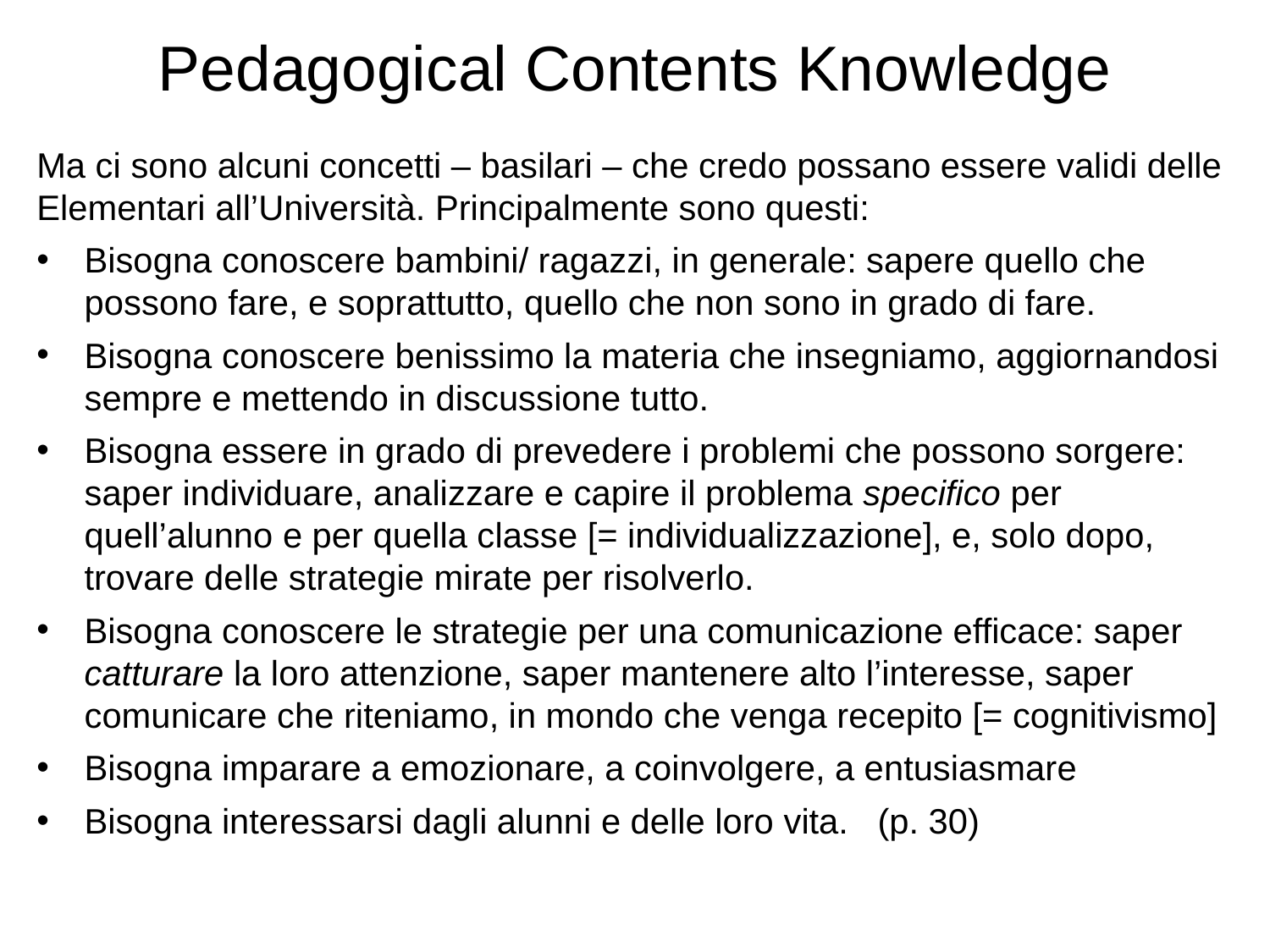

# Pedagogical Contents Knowledge
Ma ci sono alcuni concetti – basilari – che credo possano essere validi delle Elementari all’Università. Principalmente sono questi:
Bisogna conoscere bambini/ ragazzi, in generale: sapere quello che possono fare, e soprattutto, quello che non sono in grado di fare.
Bisogna conoscere benissimo la materia che insegniamo, aggiornandosi sempre e mettendo in discussione tutto.
Bisogna essere in grado di prevedere i problemi che possono sorgere: saper individuare, analizzare e capire il problema specifico per quell’alunno e per quella classe [= individualizzazione], e, solo dopo, trovare delle strategie mirate per risolverlo.
Bisogna conoscere le strategie per una comunicazione efficace: saper catturare la loro attenzione, saper mantenere alto l’interesse, saper comunicare che riteniamo, in mondo che venga recepito [= cognitivismo]
Bisogna imparare a emozionare, a coinvolgere, a entusiasmare
Bisogna interessarsi dagli alunni e delle loro vita.   (p. 30)